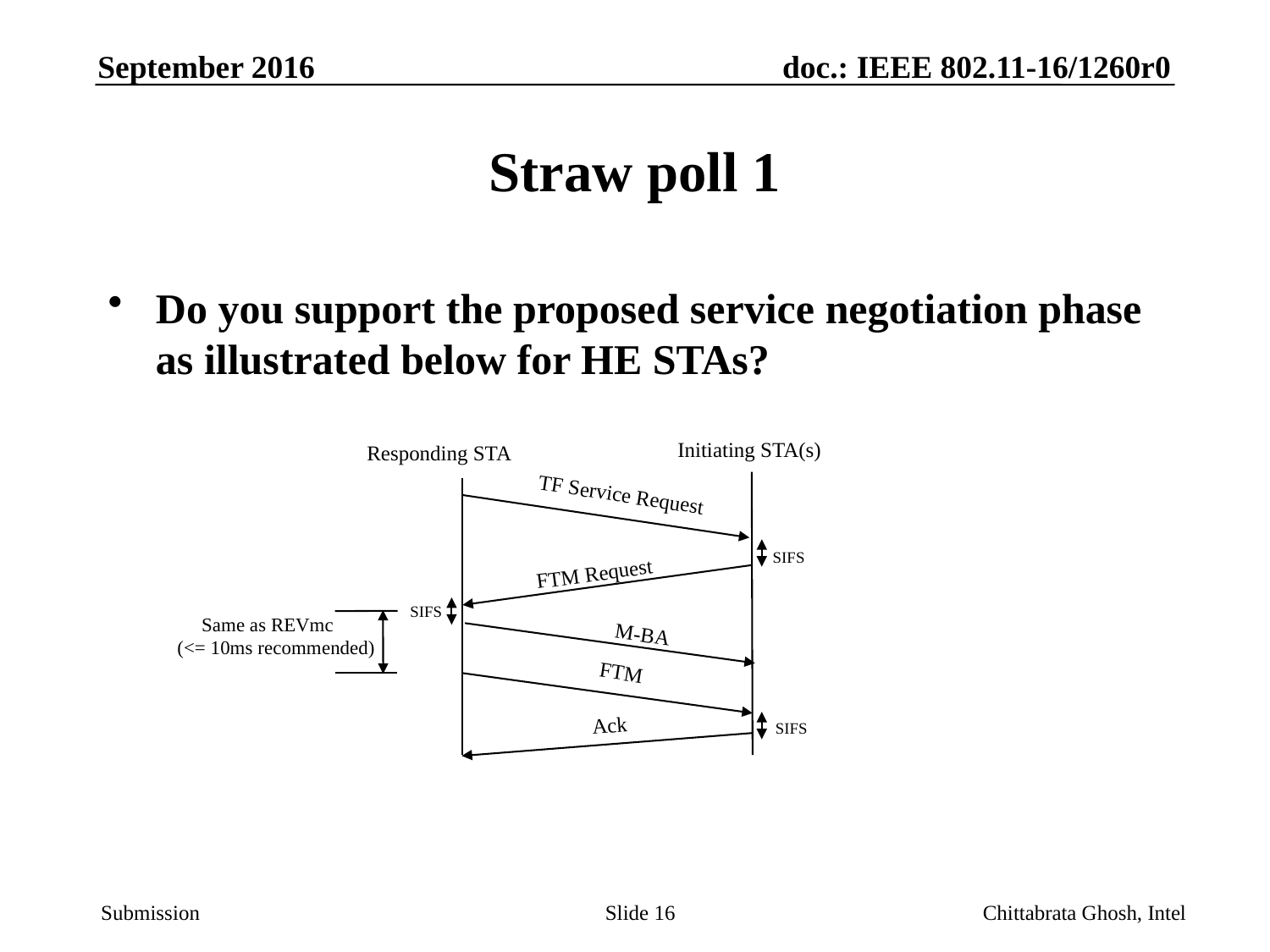

# Straw poll 1
Do you support the proposed service negotiation phase as illustrated below for HE STAs?
Initiating STA(s)
Responding STA
TF Service Request
SIFS
FTM Request
SIFS
         Same as REVmc
    (<= 10ms recommended)
M-BA
FTM
Ack
SIFS
Slide 16
Chittabrata Ghosh, Intel